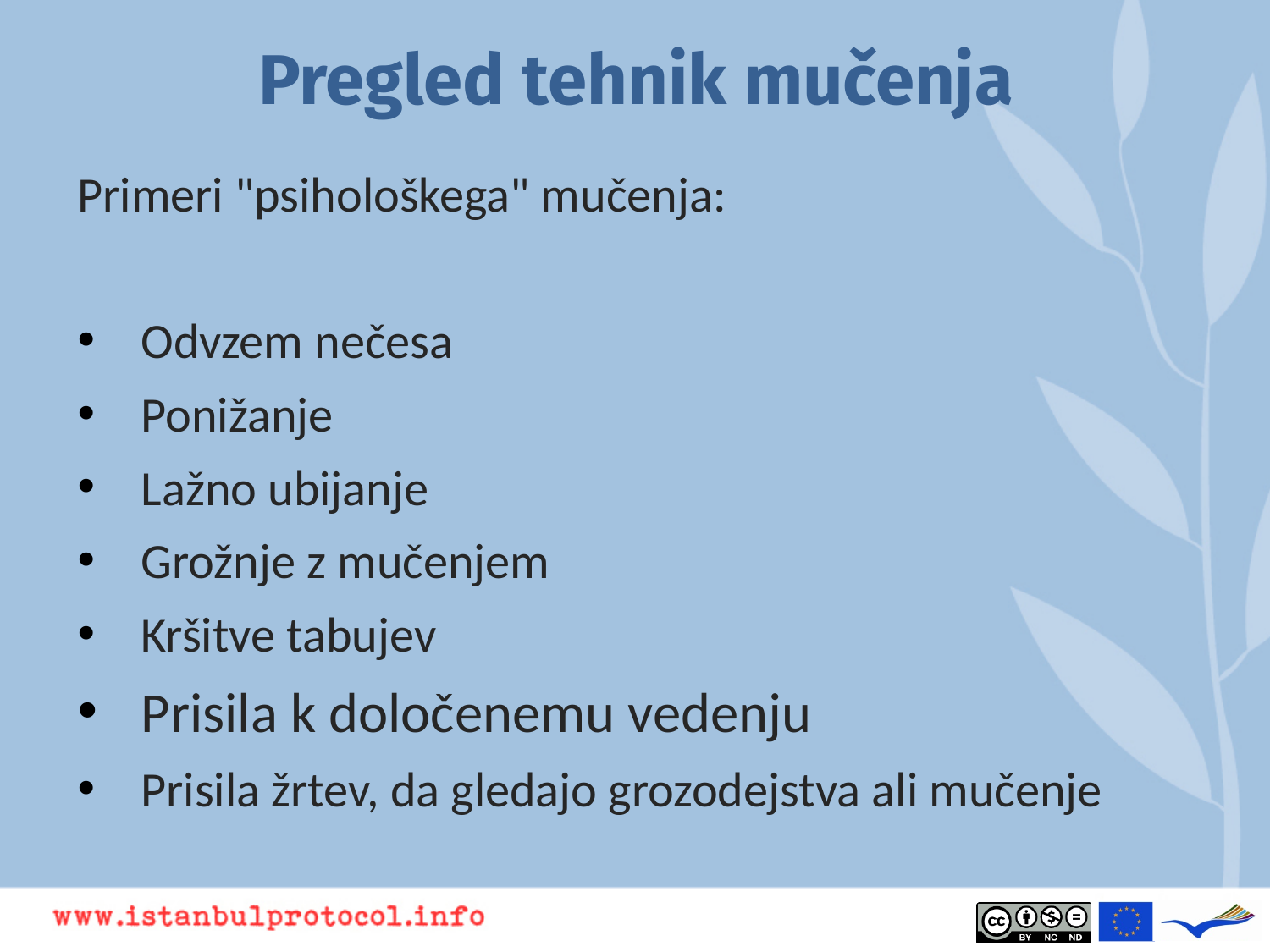

# Pregled tehnik mučenja
Primeri "psihološkega" mučenja:

Odvzem nečesa
Ponižanje
Lažno ubijanje
Grožnje z mučenjem
Kršitve tabujev
Prisila k določenemu vedenju
Prisila žrtev, da gledajo grozodejstva ali mučenje